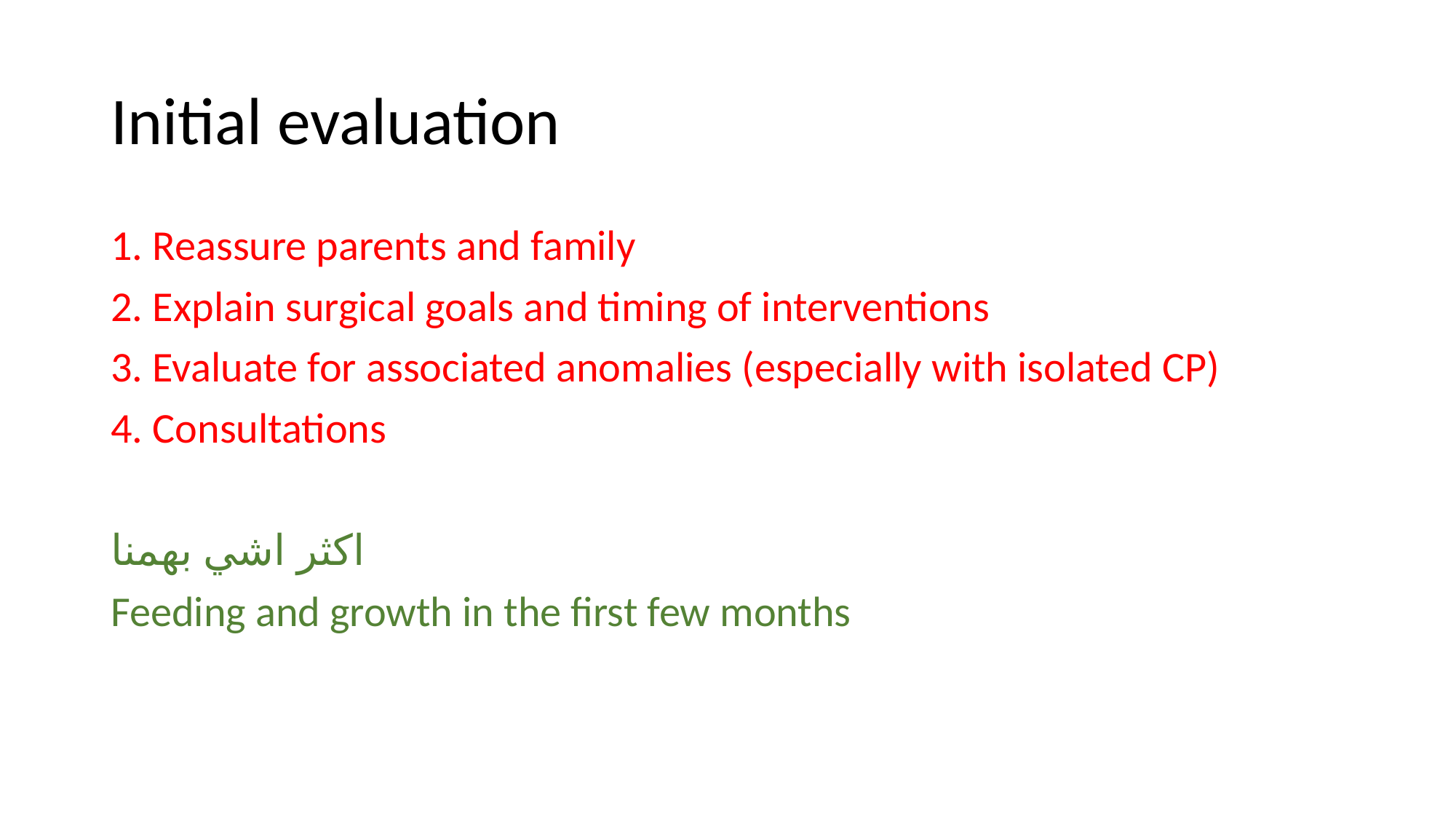

# Initial evaluation
1. Reassure parents and family
2. Explain surgical goals and timing of interventions
3. Evaluate for associated anomalies (especially with isolated CP)
4. Consultations

اكثر اشي بهمنا
Feeding and growth in the first few months